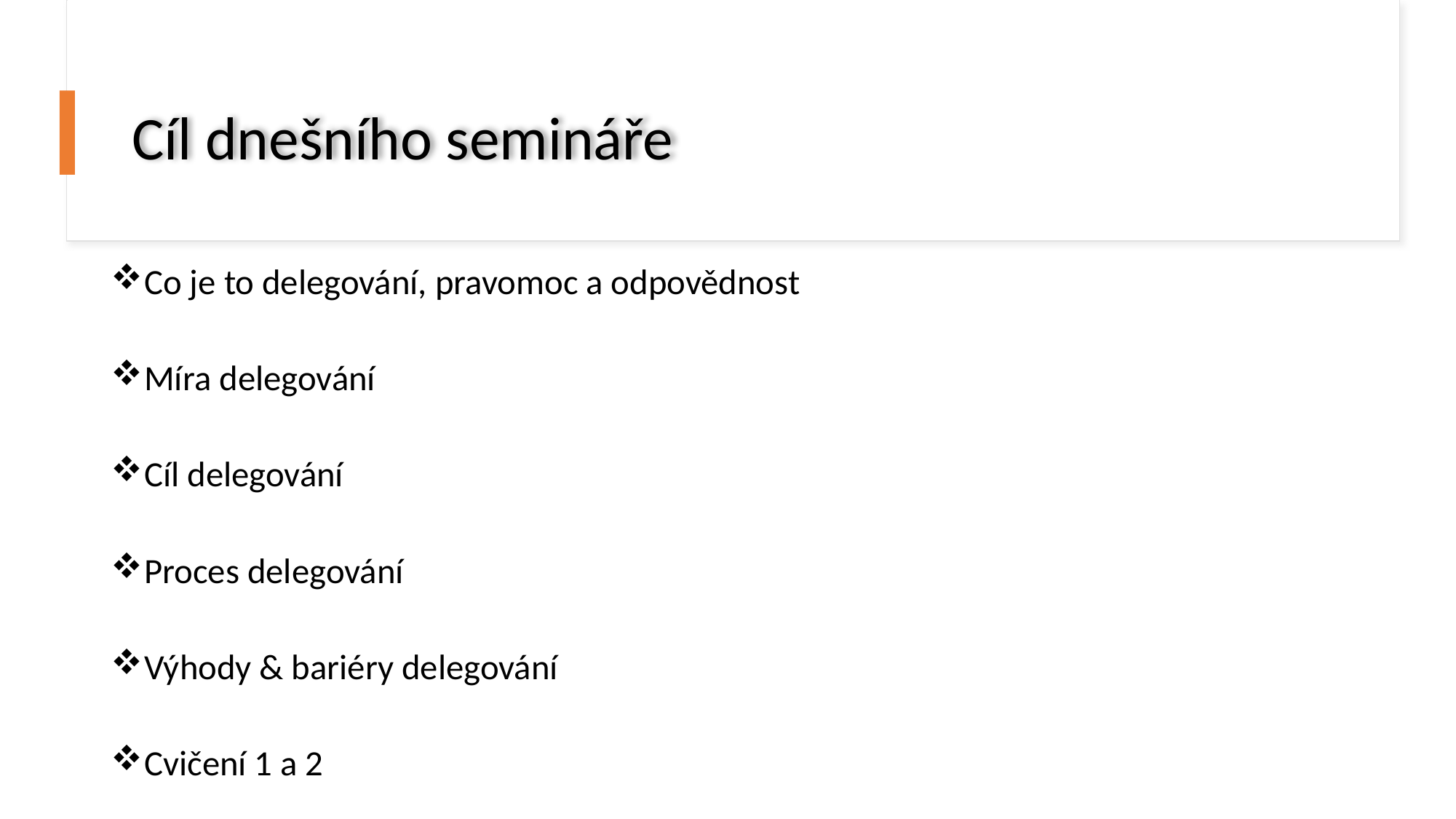

Cíl dnešního semináře

 Co je to delegování, pravomoc a odpovědnost

 Míra delegování

 Cíl delegování

 Proces delegování

 Výhody & bariéry delegování

 Cvičení 1 a 2